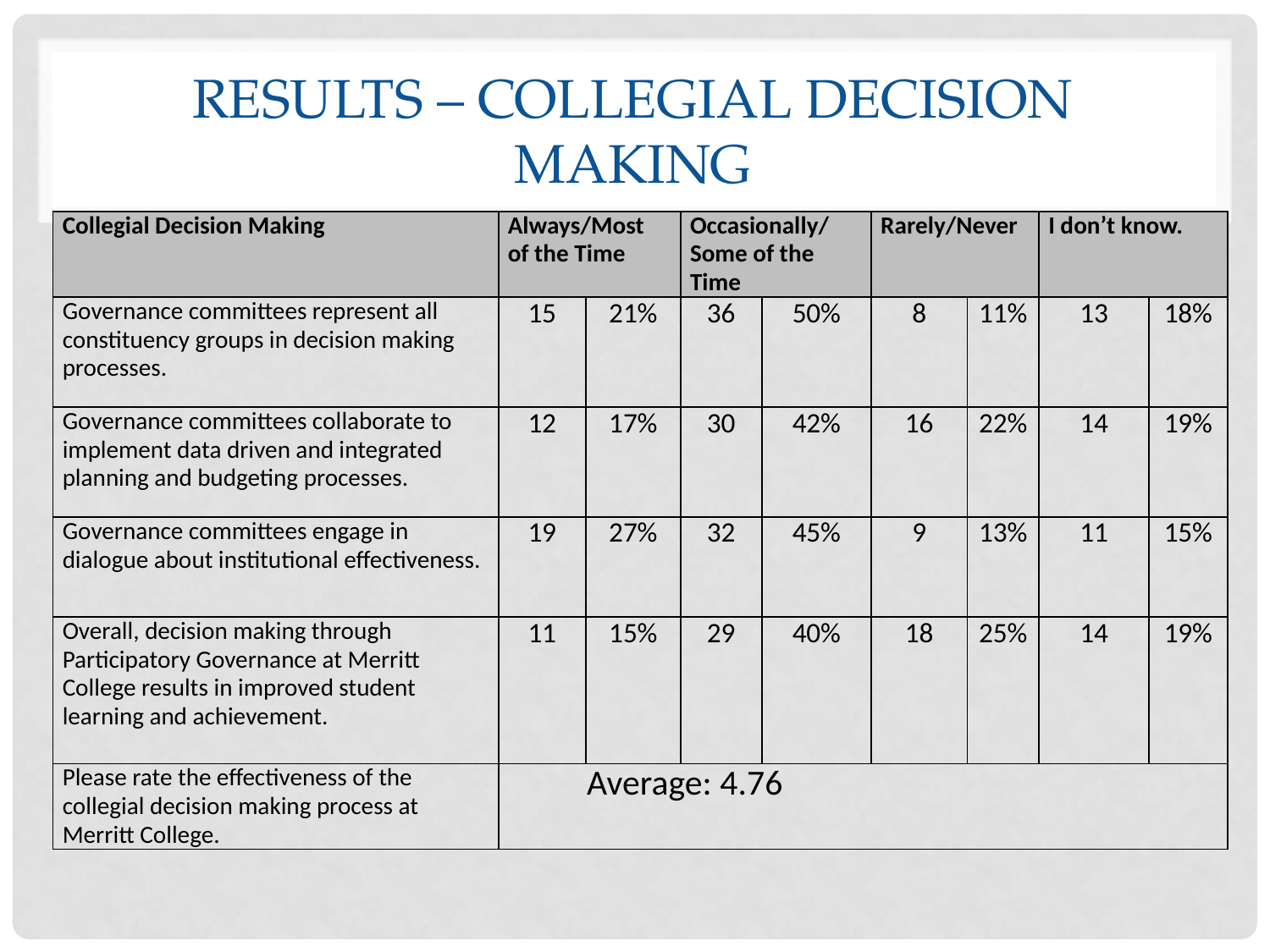

# Results – Collegial Decision Making
| Collegial Decision Making | Always/Most of the Time |  | Occasionally/Some of the Time |  | Rarely/Never |  | I don’t know. |  |
| --- | --- | --- | --- | --- | --- | --- | --- | --- |
| Governance committees represent all constituency groups in decision making processes. | 15 | 21% | 36 | 50% | 8 | 11% | 13 | 18% |
| Governance committees collaborate to implement data driven and integrated planning and budgeting processes. | 12 | 17% | 30 | 42% | 16 | 22% | 14 | 19% |
| Governance committees engage in dialogue about institutional effectiveness. | 19 | 27% | 32 | 45% | 9 | 13% | 11 | 15% |
| Overall, decision making through Participatory Governance at Merritt College results in improved student learning and achievement. | 11 | 15% | 29 | 40% | 18 | 25% | 14 | 19% |
| Please rate the effectiveness of the collegial decision making process at Merritt College. | Average: 4.76 |  |  |  |  |  |  |  |